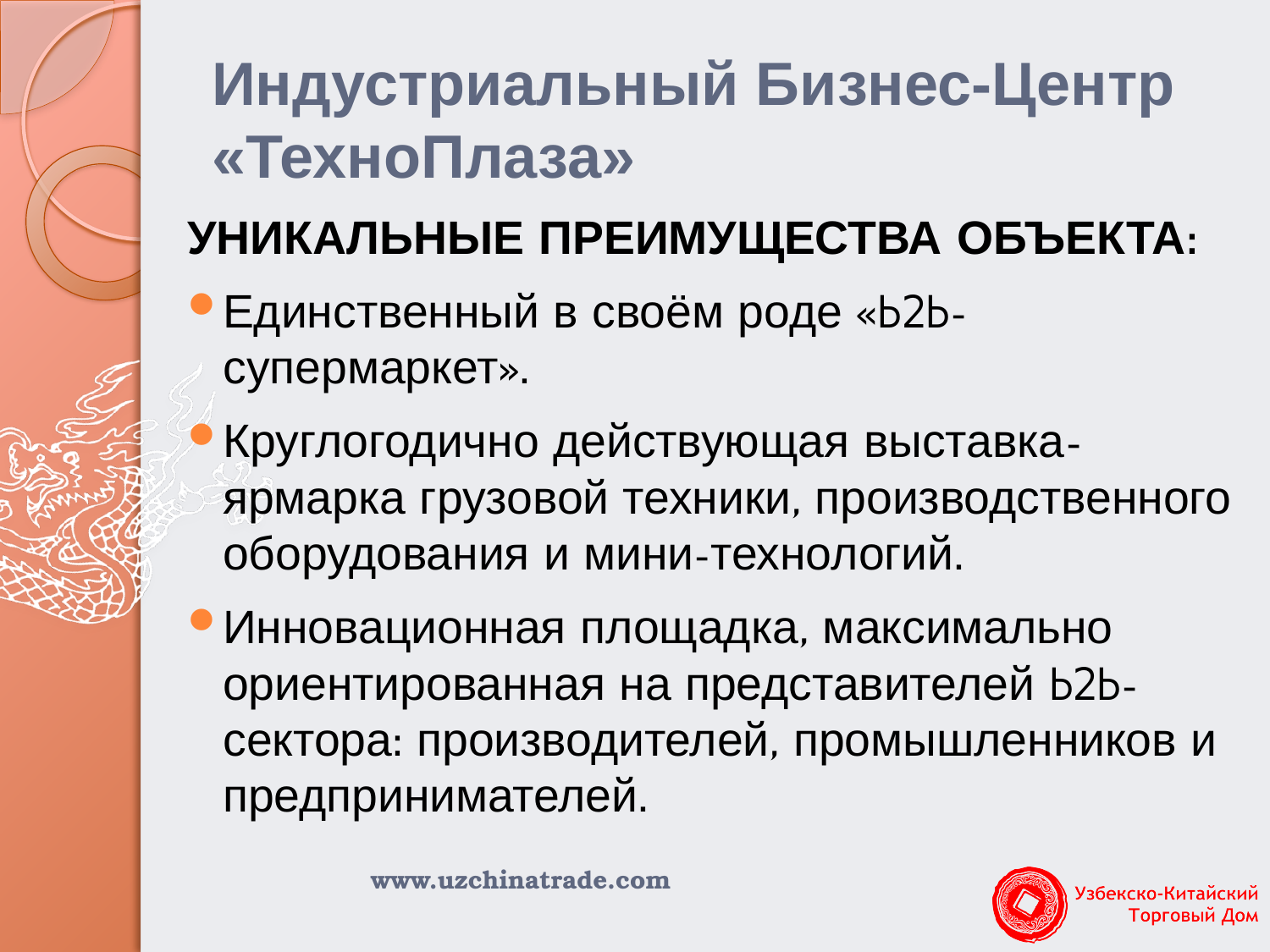

# Индустриальный Бизнес-Центр «ТехноПлаза»
Уникальные преимущества объекта:
Единственный в своём роде «b2b-супермаркет».
Круглогодично действующая выставка-ярмарка грузовой техники, производственного оборудования и мини-технологий.
Инновационная площадка, максимально ориентированная на представителей b2b-сектора: производителей, промышленников и предпринимателей.